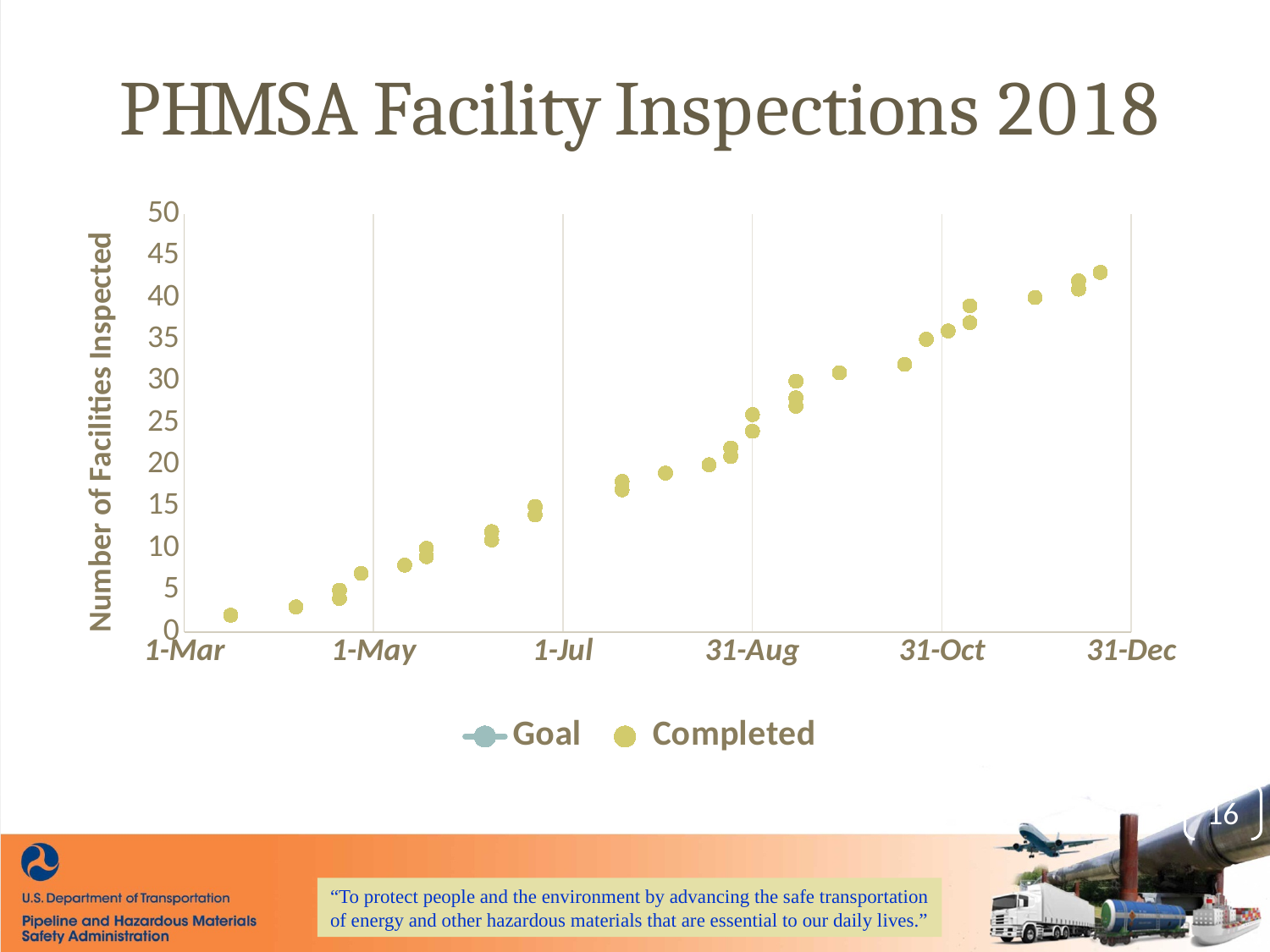

# PHMSA Facility Inspections 2018

### Chart

| Category |  |  |
|---|---|---|
16